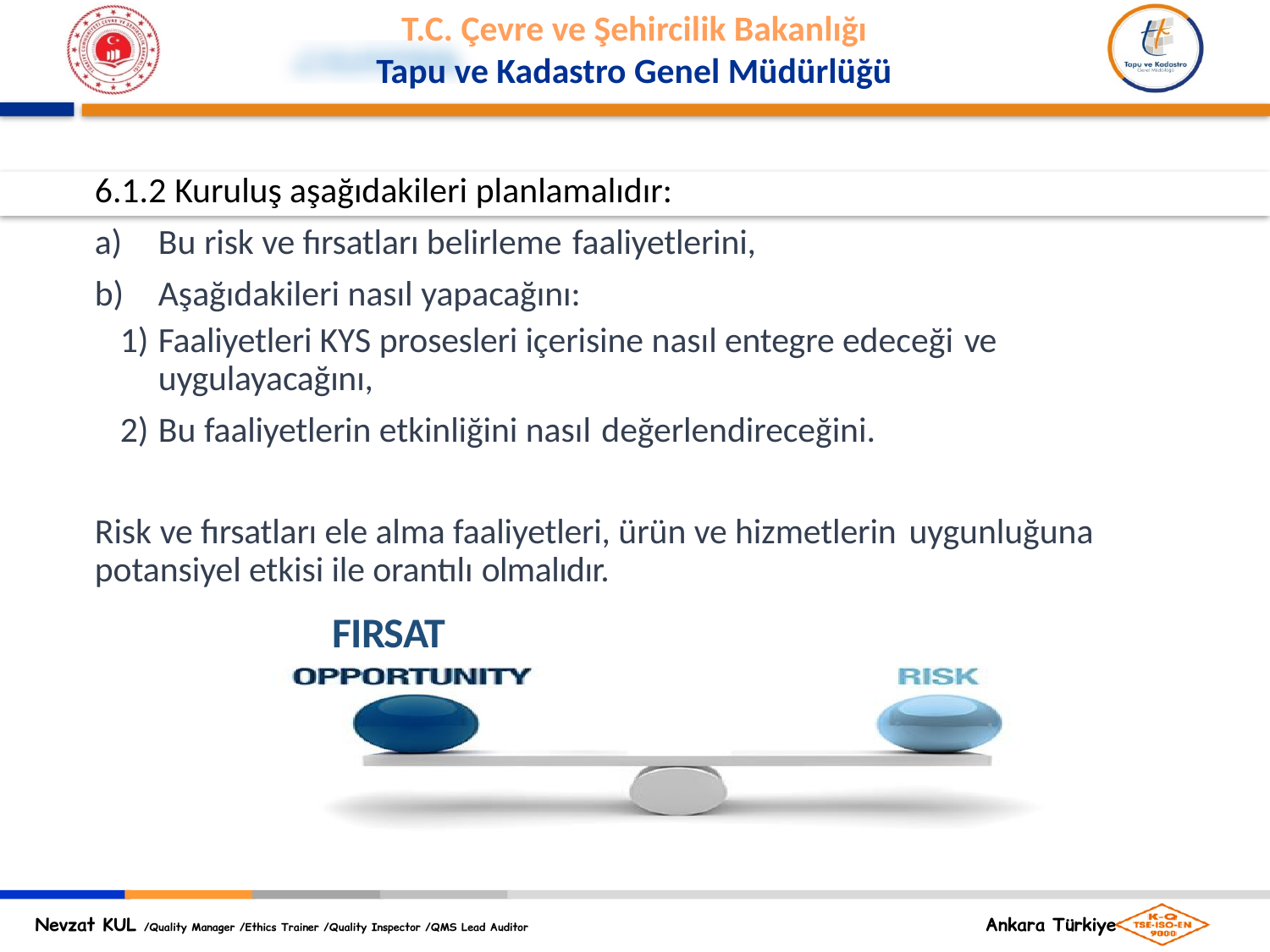

6.1.2 Kuruluş aşağıdakileri planlamalıdır:
Bu risk ve fırsatları belirleme faaliyetlerini,
Aşağıdakileri nasıl yapacağını:
Faaliyetleri KYS prosesleri içerisine nasıl entegre edeceği ve
uygulayacağını,
Bu faaliyetlerin etkinliğini nasıl değerlendireceğini.

Risk ve fırsatları ele alma faaliyetleri, ürün ve hizmetlerin uygunluğuna
potansiyel etkisi ile orantılı olmalıdır.
FIRSAT